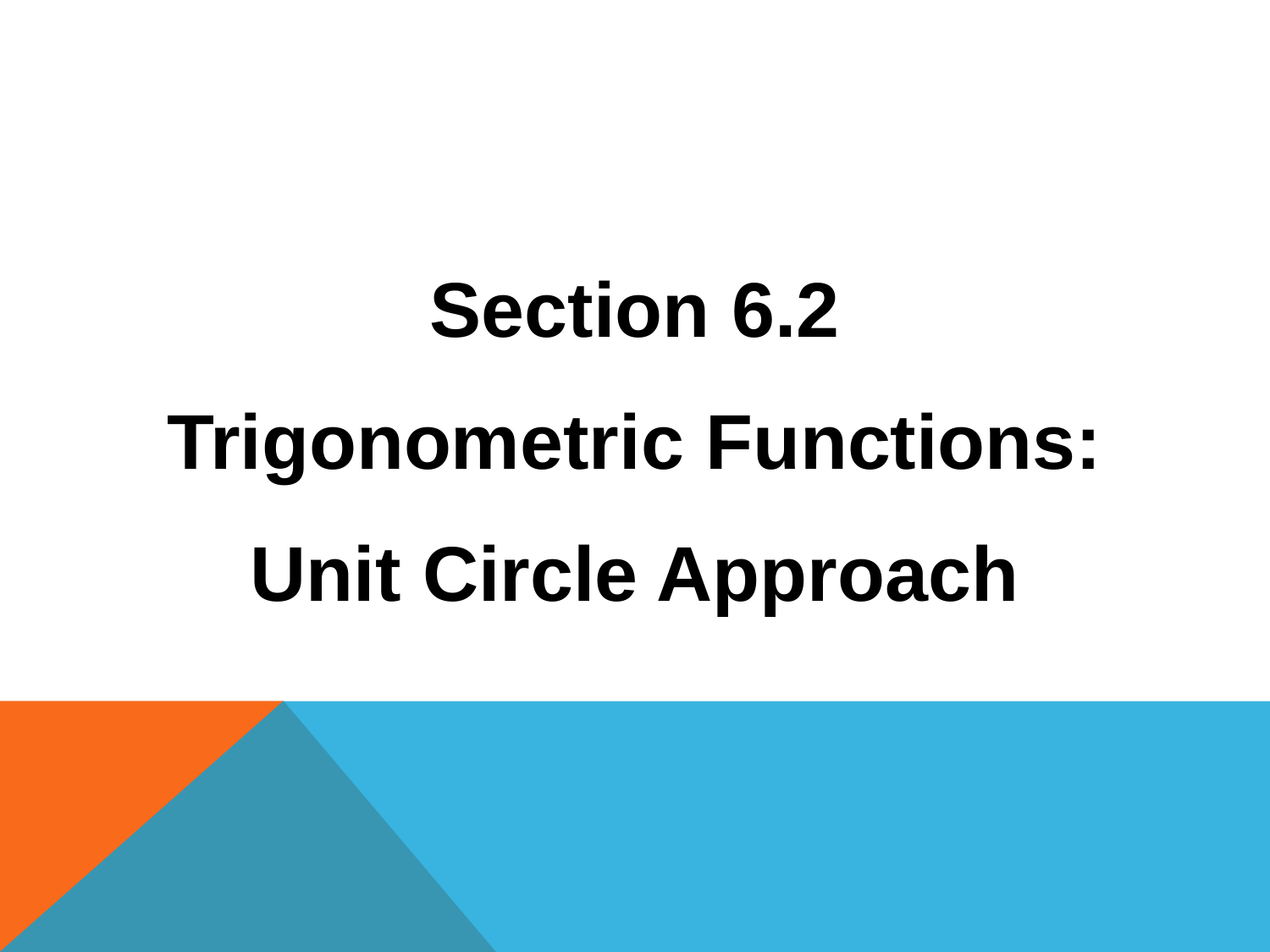

Section 6.2
Trigonometric Functions:
Unit Circle Approach